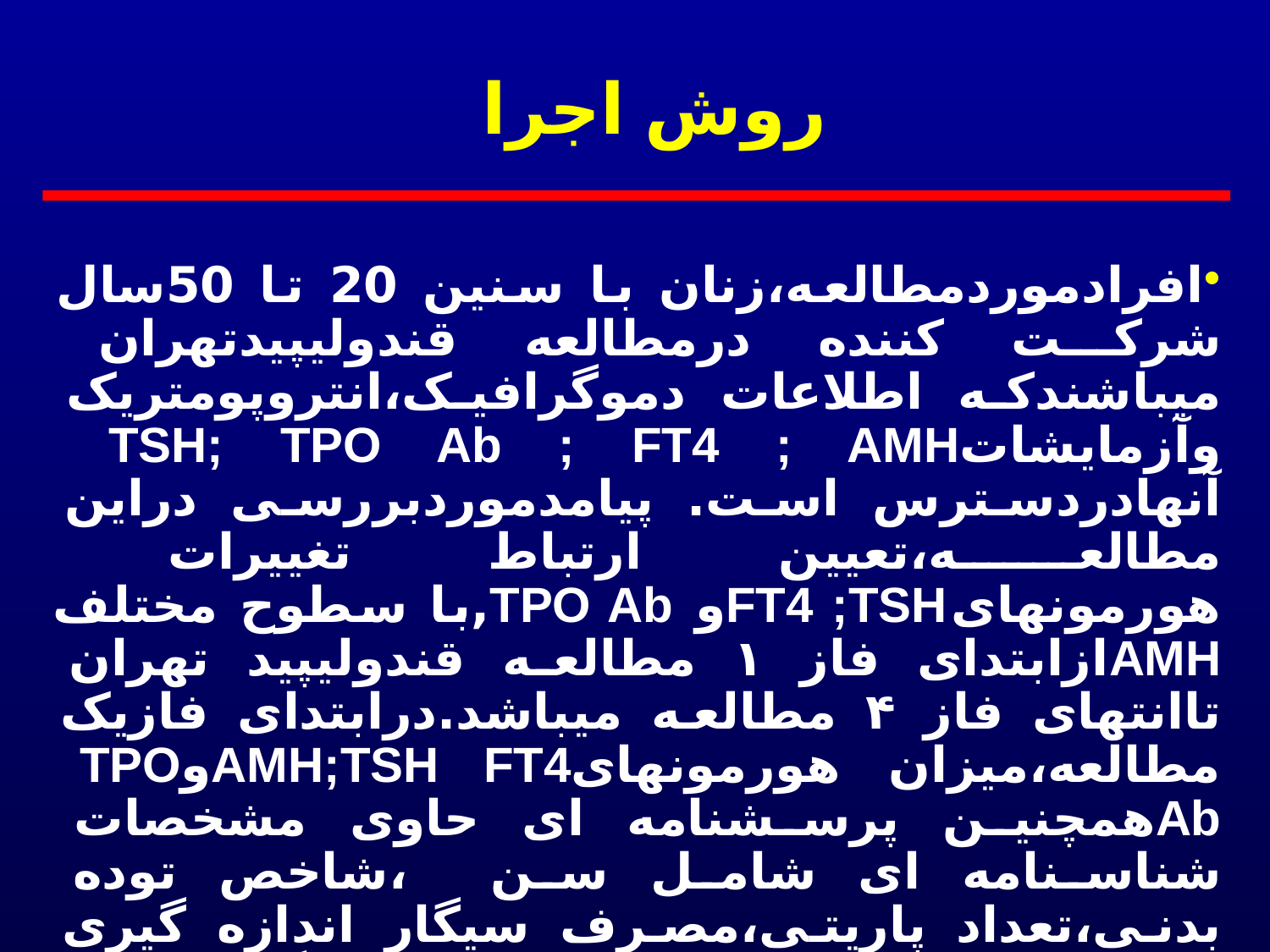

# روش اجرا
افرادموردمطالعه،زنان با سنین 20 تا 50سال شرکت کننده درمطالعه قندولیپیدتهران میباشندکه اطلاعات دموگرافیک،انتروپومتریک وآزمایشاتTSH; TPO Ab ; FT4 ; AMH  آنهادردسترس است. پیامدموردبررسی دراین مطالعه،تعیین ارتباط تغییرات هورمونهایFT4 ;TSHو TPO Ab,با سطوح مختلف AMHازابتدای فاز ۱ مطالعه قندولیپید تهران تاانتهای فاز ۴ مطالعه میباشد.درابتدای فازیک مطالعه،میزان هورمونهایAMH;TSH FT4وTPO Abهمچنین پرسشنامه ای حاوی مشخصات شناسنامه ای شامل سن  ،شاخص توده بدنی،تعداد پاریتی،مصرف سیگار اندازه گیری وثبت شده است.همچنین درسه فاز دیگر مطالعه تغییرات هورمونهای;TSH ;FT4;و TPO Abشاخص توده بدنی،اندازه گیری وثبت شده است